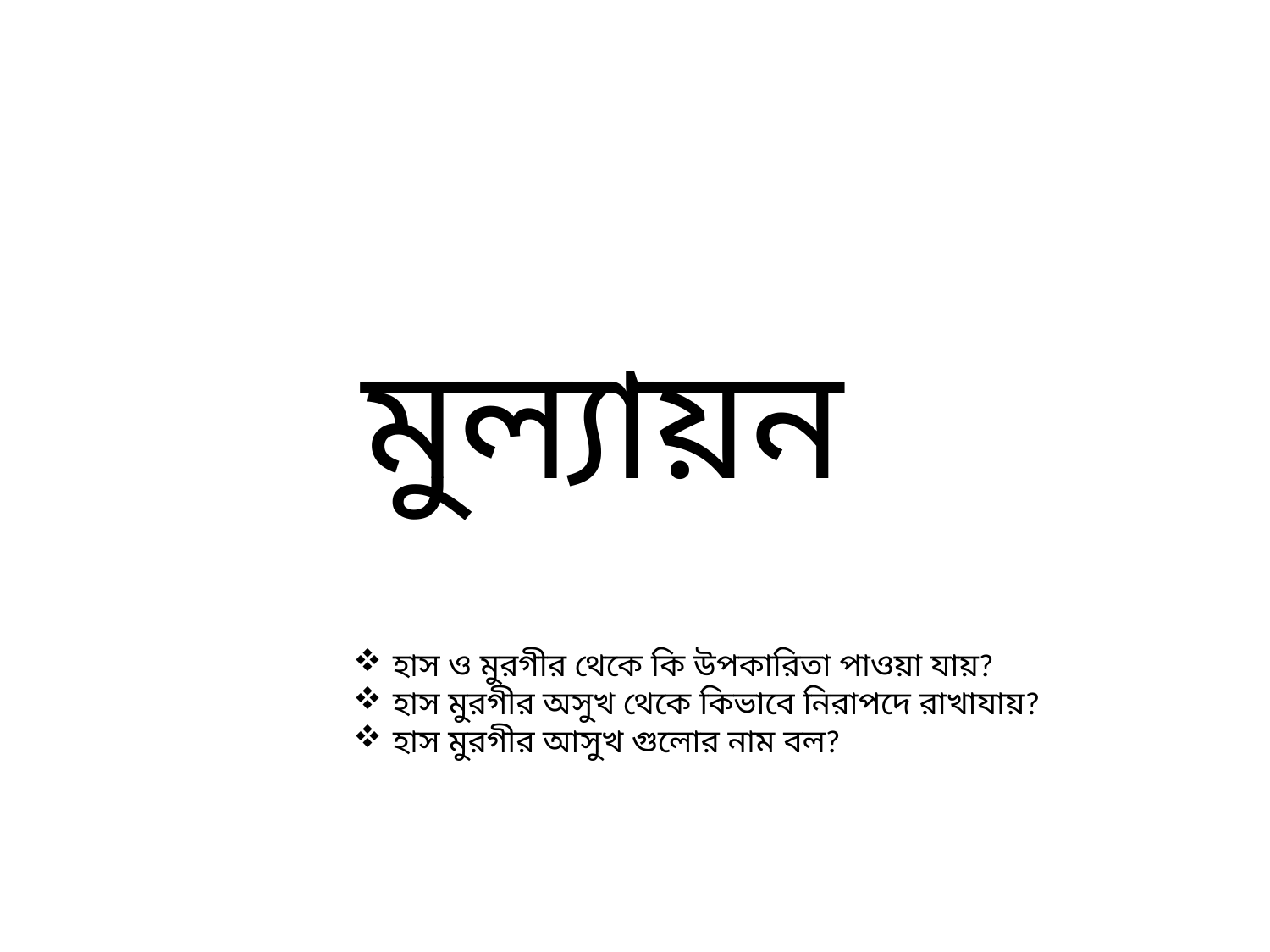

মুল্যায়ন
হাস ও মুরগীর থেকে কি উপকারিতা পাওয়া যায়?
হাস মুরগীর অসুখ থেকে কিভাবে নিরাপদে রাখাযায়?
হাস মুরগীর আসুখ গুলোর নাম বল?